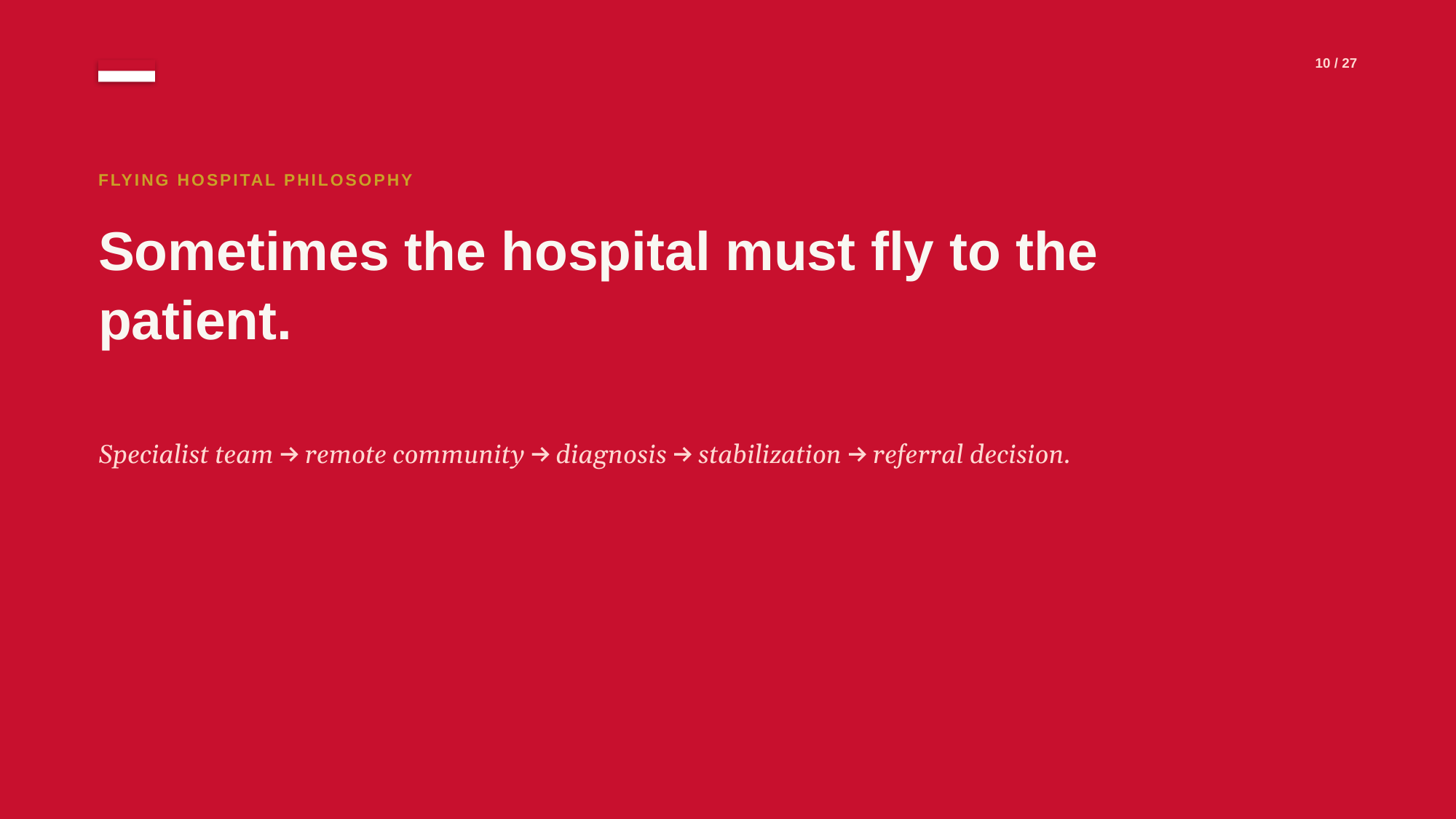

10 / 27

FLYING HOSPITAL PHILOSOPHY
Sometimes the hospital must fly to the patient.
Specialist team → remote community → diagnosis → stabilization → referral decision.